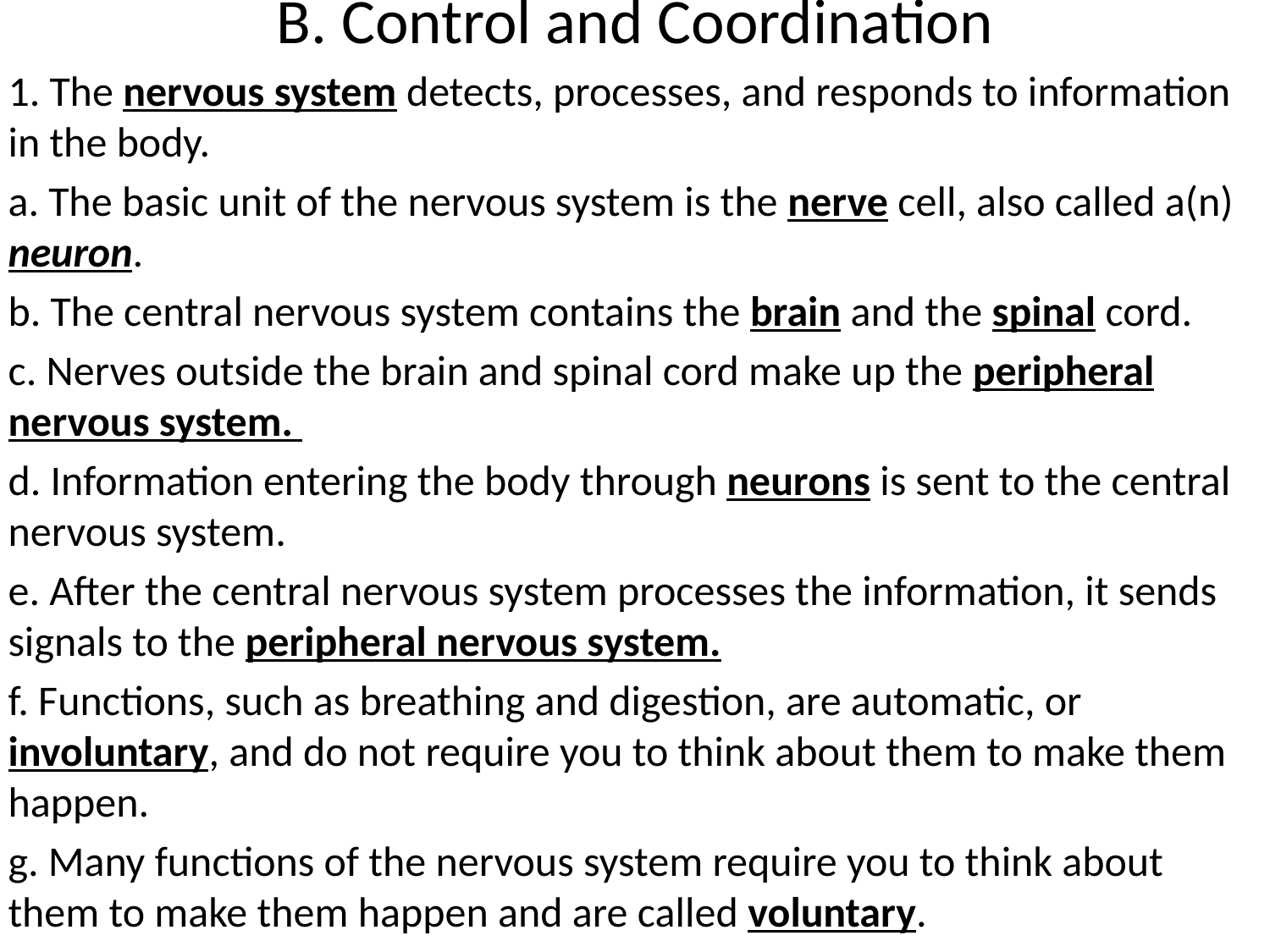

# B. Control and Coordination
1. The nervous system detects, processes, and responds to information in the body.
a. The basic unit of the nervous system is the nerve cell, also called a(n) neuron.
b. The central nervous system contains the brain and the spinal cord.
c. Nerves outside the brain and spinal cord make up the peripheral nervous system.
d. Information entering the body through neurons is sent to the central nervous system.
e. After the central nervous system processes the information, it sends signals to the peripheral nervous system.
f. Functions, such as breathing and digestion, are automatic, or involuntary, and do not require you to think about them to make them happen.
g. Many functions of the nervous system require you to think about them to make them happen and are called voluntary.